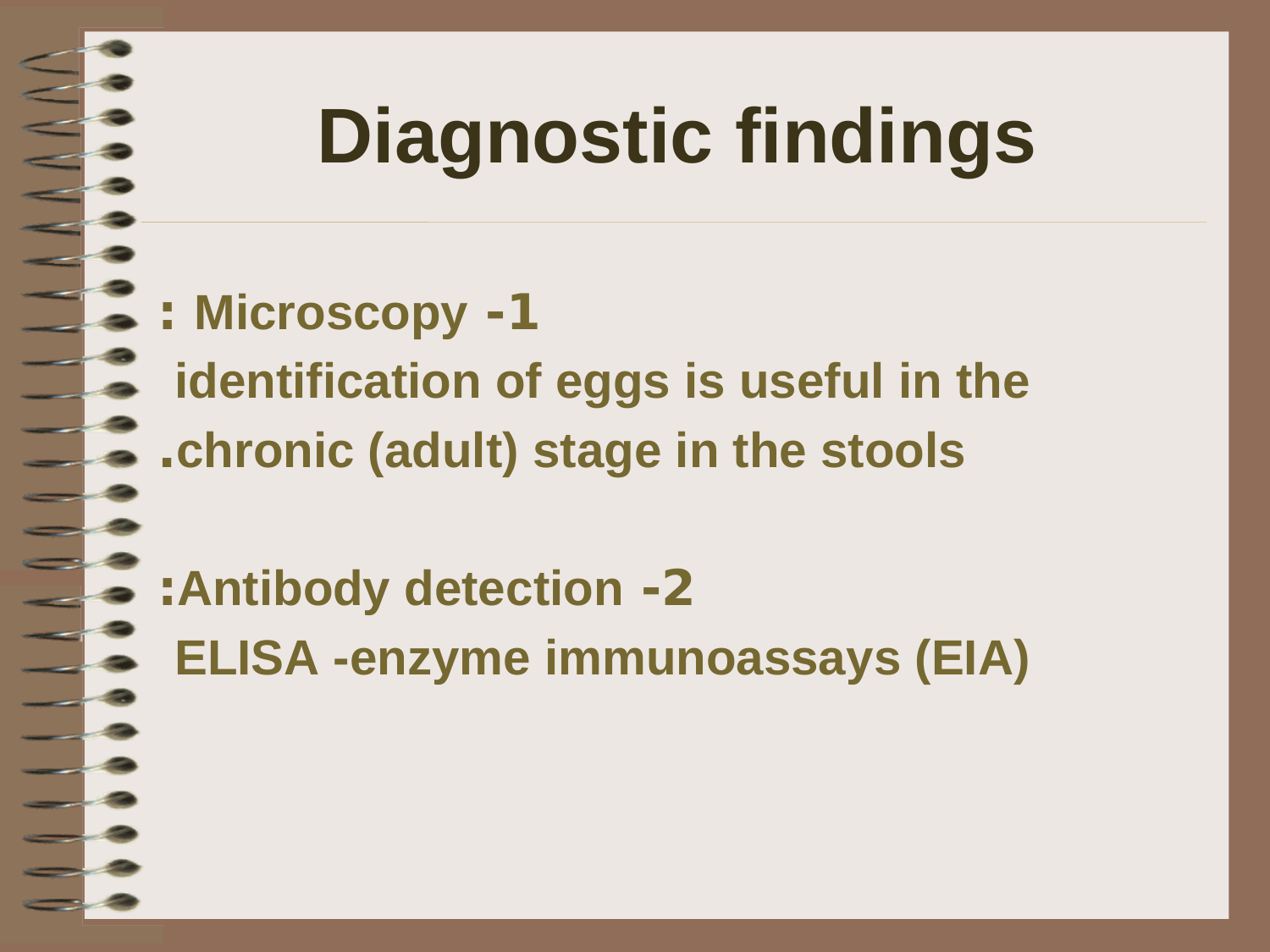

# Diagnostic findings

1- Microscopy :
identification of eggs is useful in the
chronic (adult) stage in the stools.

2- Antibody detection:
 ELISA -enzyme immunoassays (EIA)